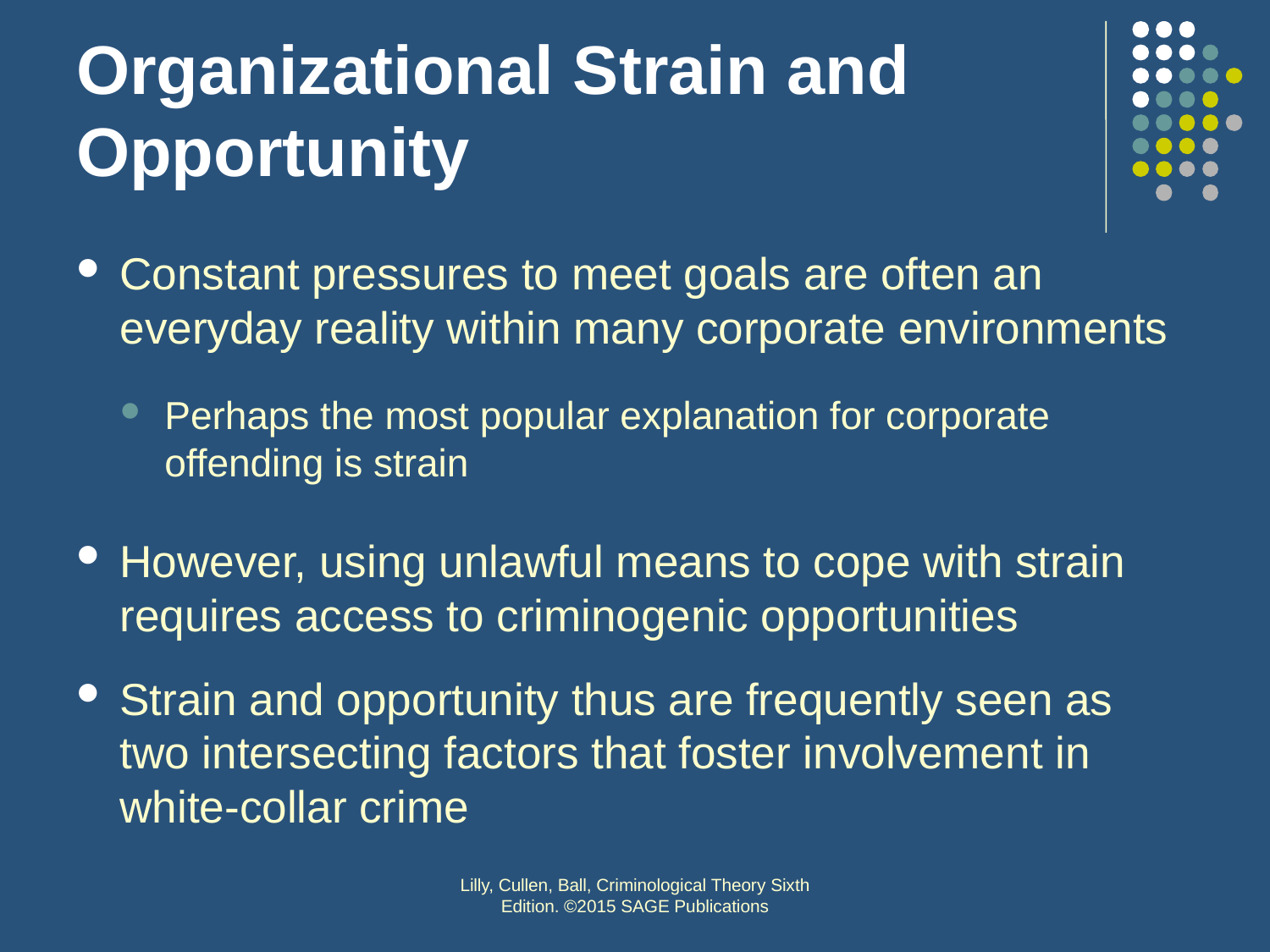

# Organizational Strain and Opportunity
Constant pressures to meet goals are often an everyday reality within many corporate environments

Perhaps the most popular explanation for corporate offending is strain

However, using unlawful means to cope with strain requires access to criminogenic opportunities

Strain and opportunity thus are frequently seen as two intersecting factors that foster involvement in white-collar crime
Lilly, Cullen, Ball, Criminological Theory Sixth Edition. ©2015 SAGE Publications